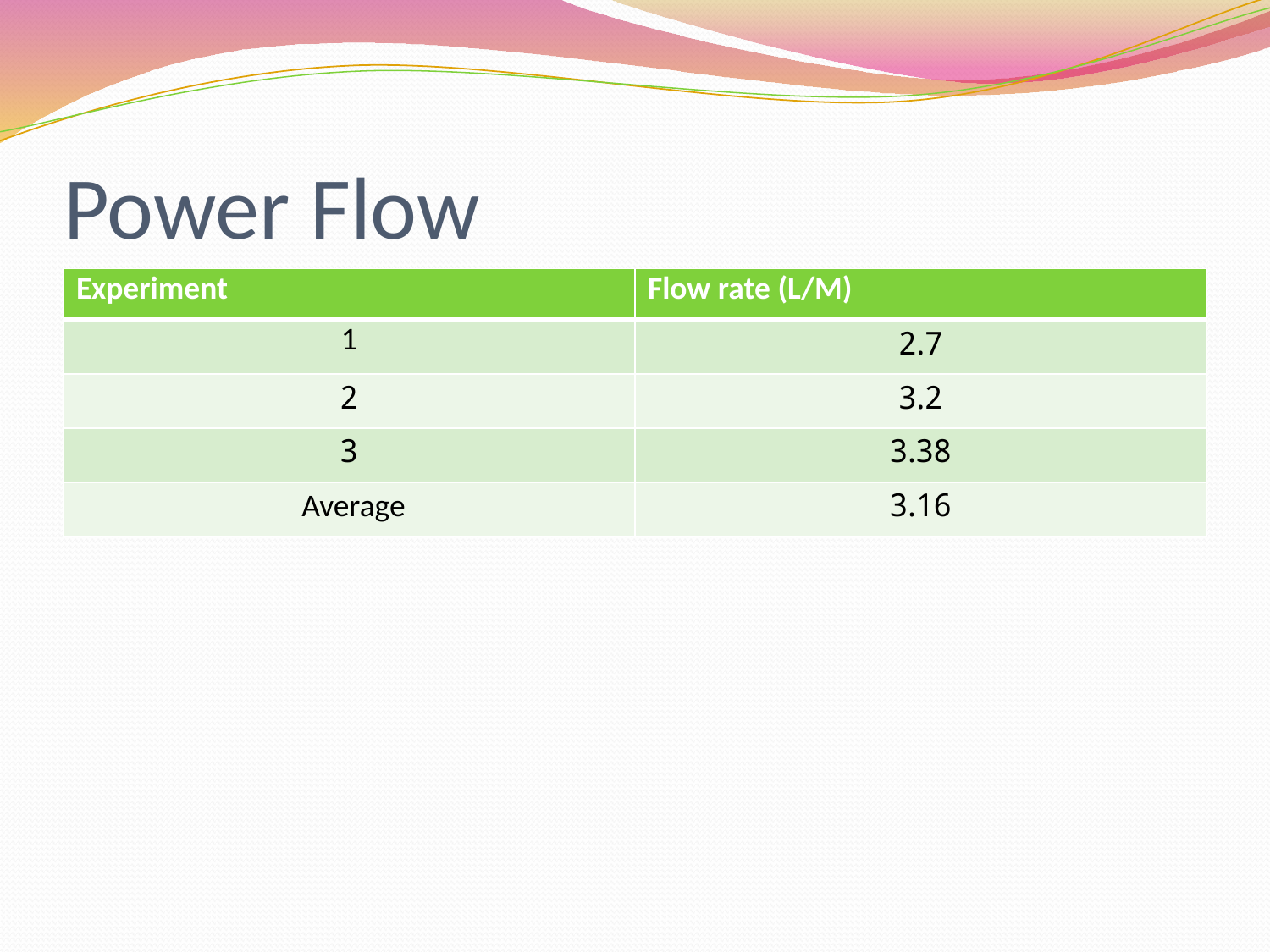

# Power Flow
| Experiment | Flow rate (L/M) |
| --- | --- |
| 1 | 2.7 |
| 2 | 3.2 |
| 3 | 3.38 |
| Average | 3.16 |